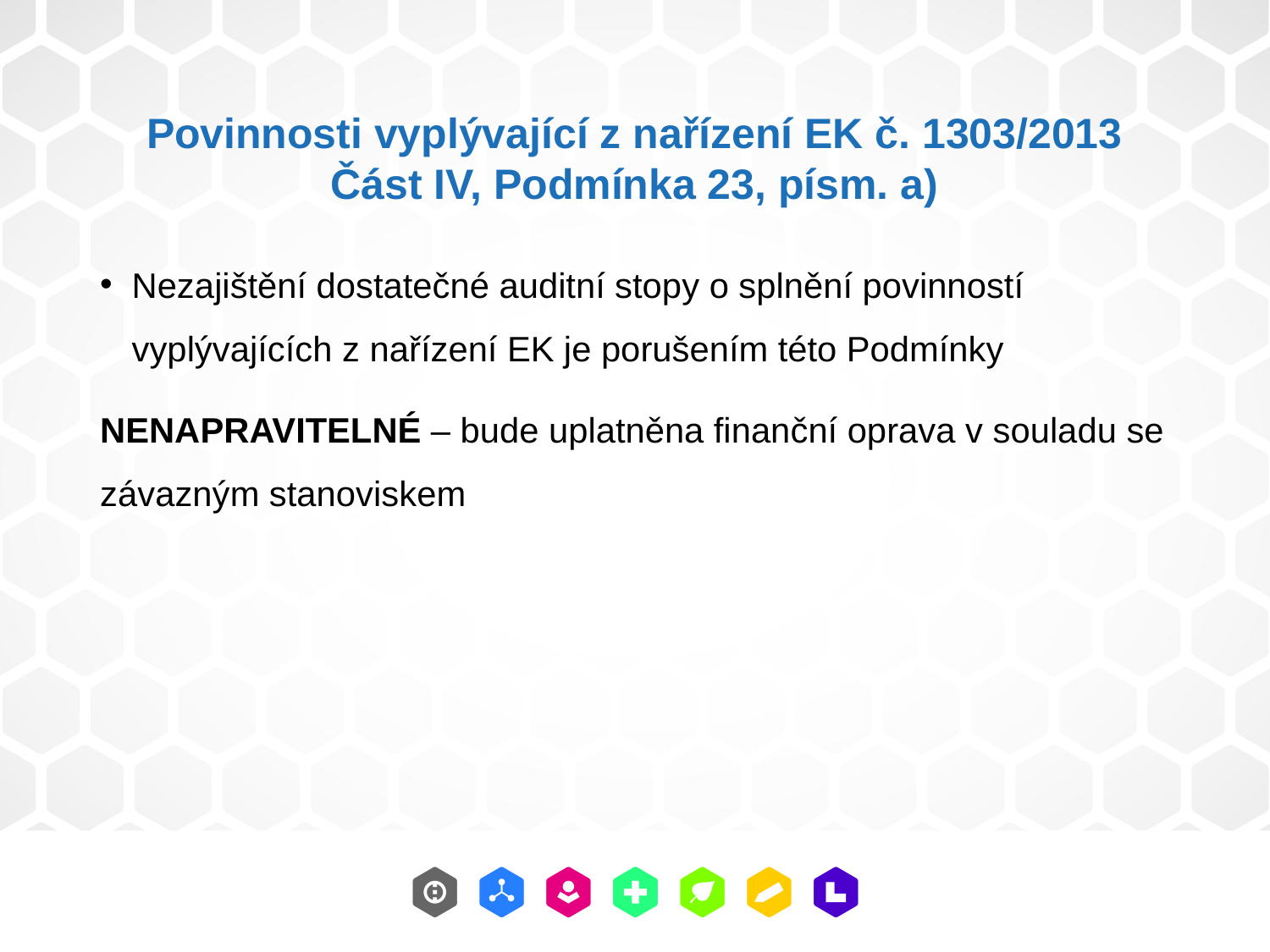

Povinnosti vyplývající z nařízení EK č. 1303/2013
Část IV, Podmínka 23, písm. a)
Nezajištění dostatečné auditní stopy o splnění povinností vyplývajících z nařízení EK je porušením této Podmínky
NENAPRAVITELNÉ – bude uplatněna finanční oprava v souladu se závazným stanoviskem